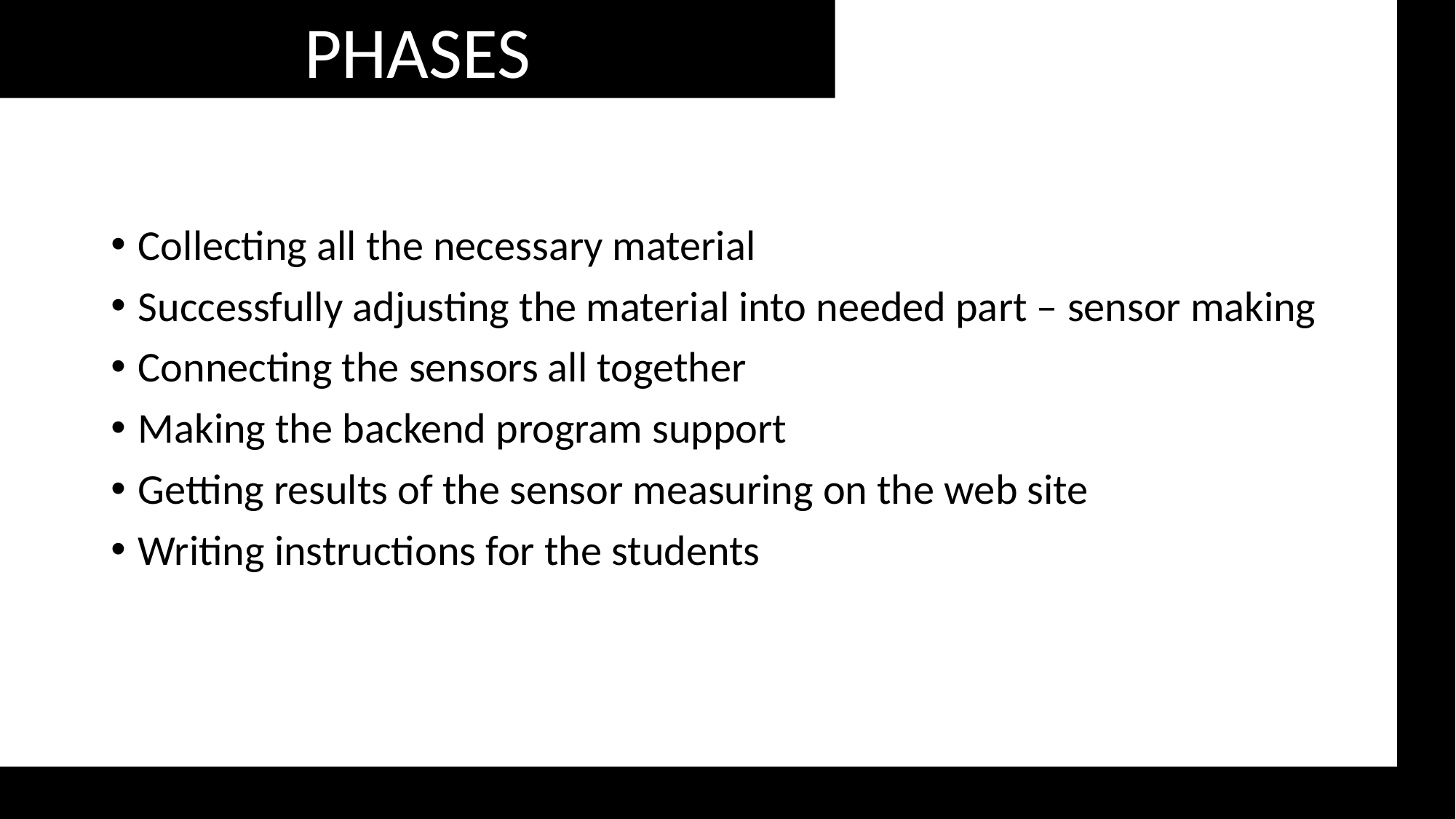

PHASES
Collecting all the necessary material
Successfully adjusting the material into needed part – sensor making
Connecting the sensors all together
Making the backend program support
Getting results of the sensor measuring on the web site
Writing instructions for the students